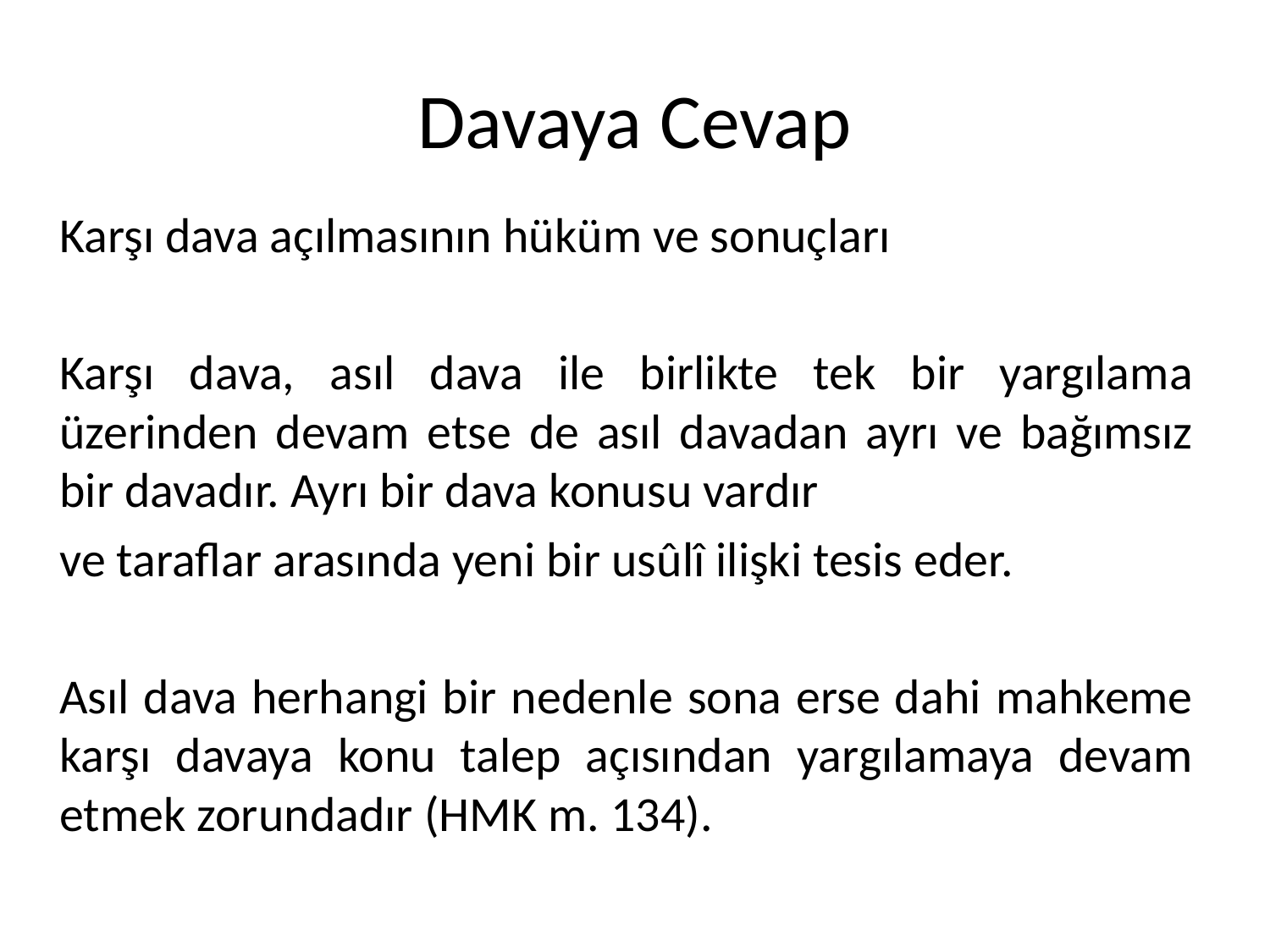

# Davaya Cevap
Karşı dava açılmasının hüküm ve sonuçları

Karşı dava, asıl dava ile birlikte tek bir yargılama üzerinden devam etse de asıl davadan ayrı ve bağımsız bir davadır. Ayrı bir dava konusu vardır
ve taraflar arasında yeni bir usûlî ilişki tesis eder.

Asıl dava herhangi bir nedenle sona erse dahi mahkeme karşı davaya konu talep açısından yargılamaya devam etmek zorundadır (HMK m. 134).